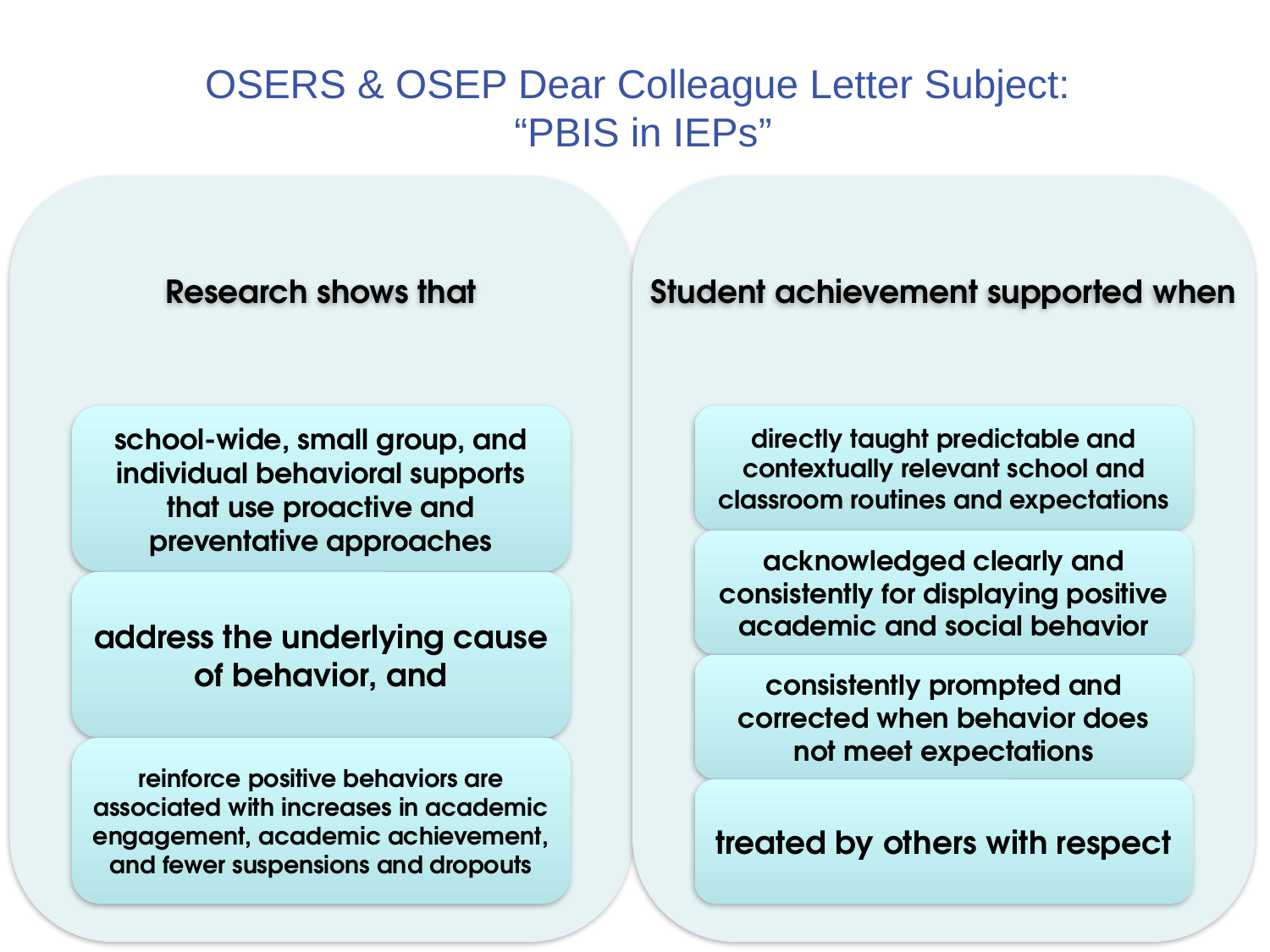

# OSERS & OSEP Dear Colleague Letter Subject:  “PBIS in IEPs”
Research shows that
school-wide, small group, and individual behavioral supports that use proactive and preventative approaches
address the underlying cause of behavior, and
reinforce positive behaviors are associated with increases in academic engagement, academic achievement, and fewer suspensions and dropouts
Student achievement supported when
directly taught predictable and contextually relevant school and classroom routines and expectations
acknowledged clearly and consistently for displaying positive academic and social behavior
consistently prompted and corrected when behavior does not meet expectations
treated by others with respect